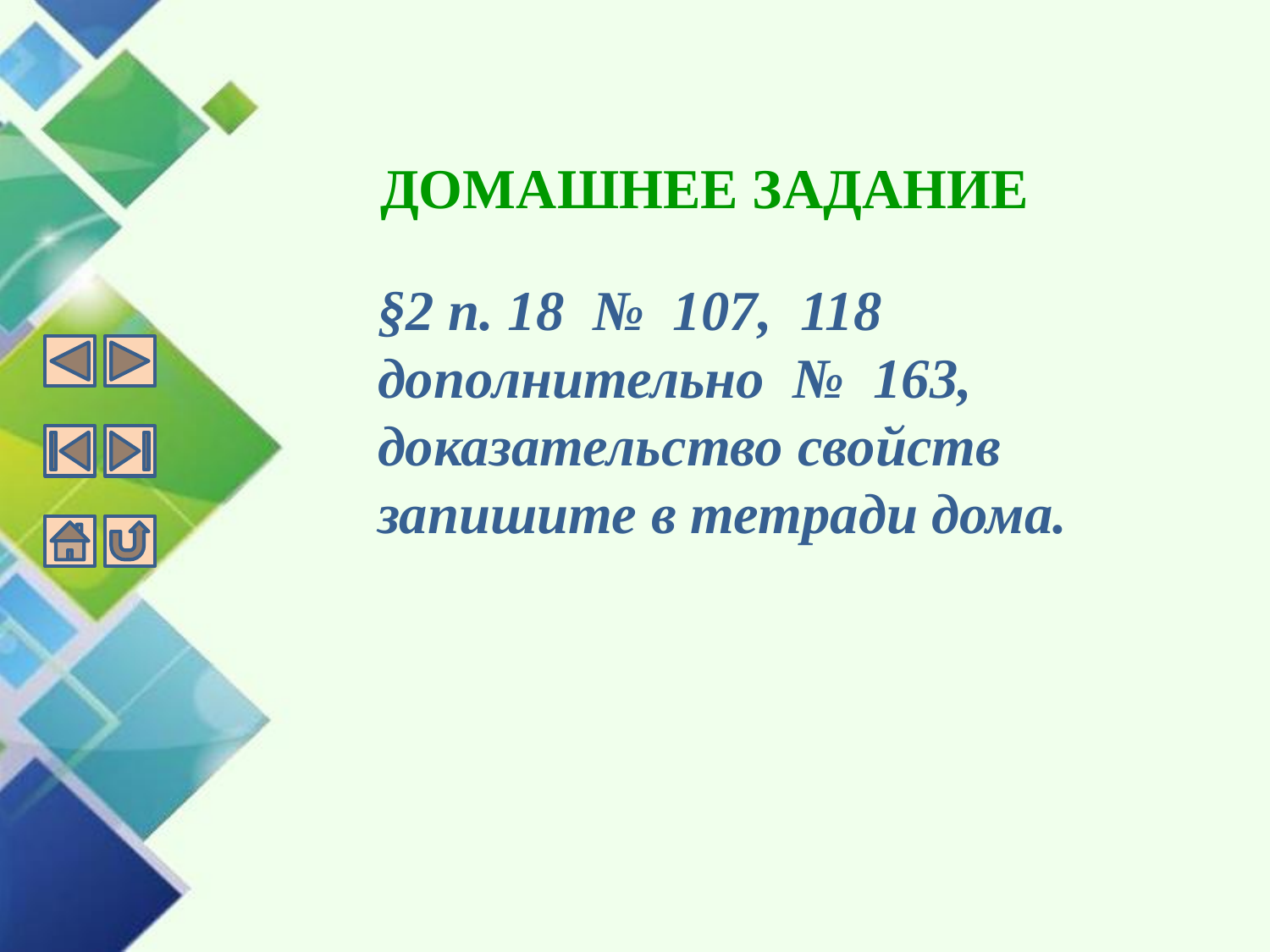

Домашнее задание
§2 п. 18  №  107,  118
дополнительно  №  163,
доказательство свойств
запишите в тетради дома.